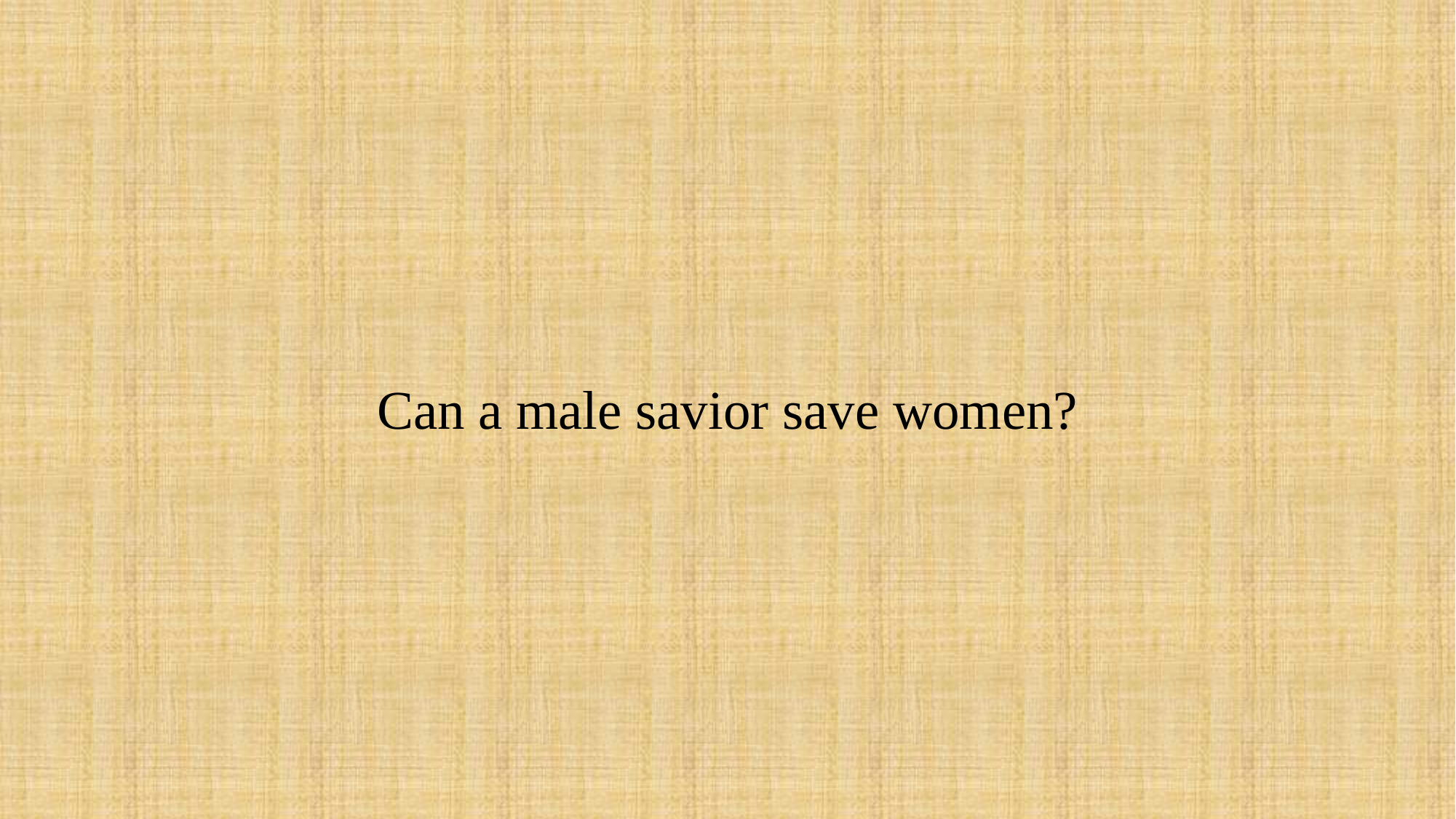

#
Can a male savior save women?